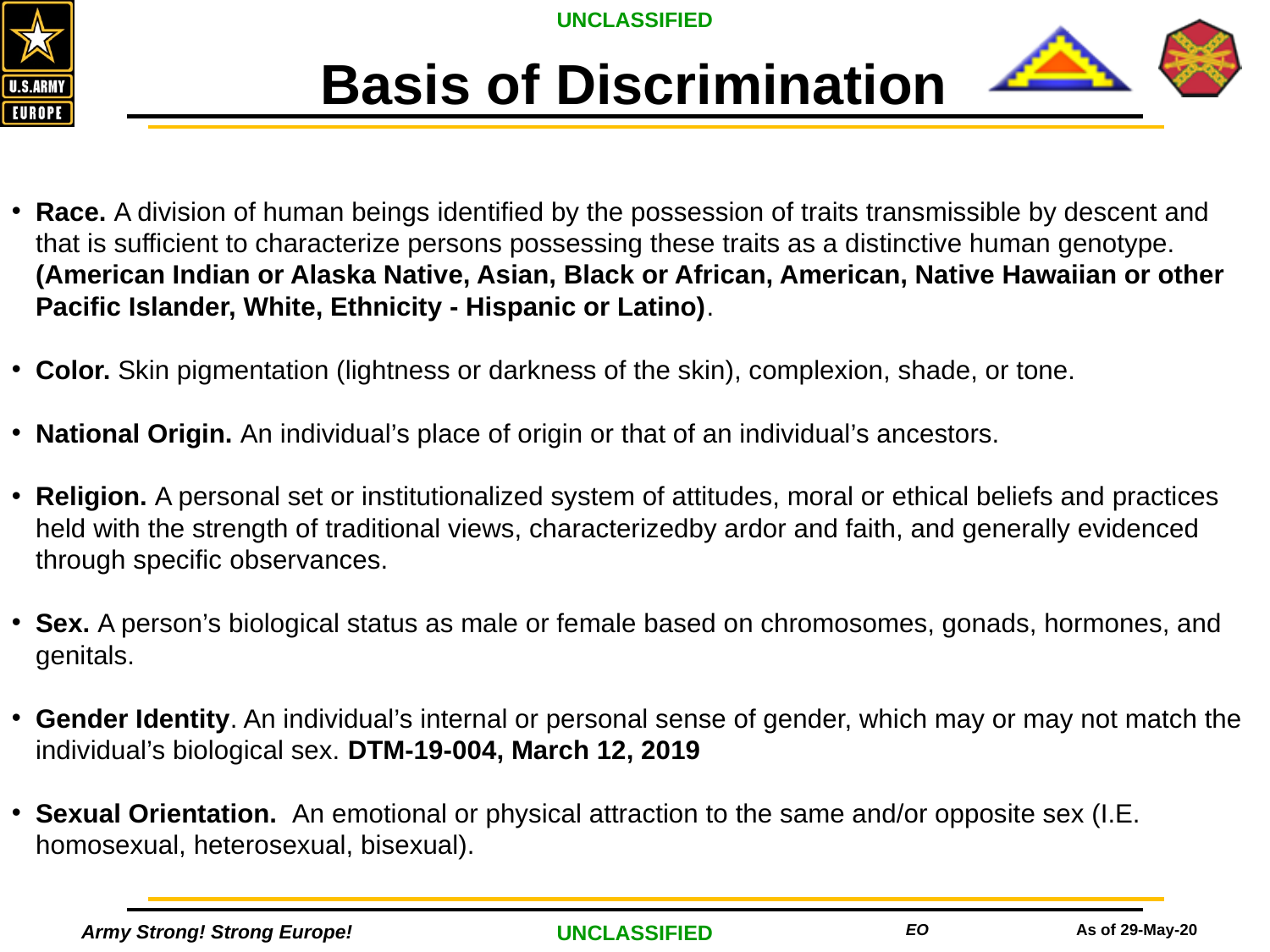

Basis of Discrimination

Race. A division of human beings identified by the possession of traits transmissible by descent and that is sufficient to characterize persons possessing these traits as a distinctive human genotype. (American Indian or Alaska Native, Asian, Black or African, American, Native Hawaiian or other Pacific Islander, White, Ethnicity - Hispanic or Latino).

Color. Skin pigmentation (lightness or darkness of the skin), complexion, shade, or tone.

National Origin. An individual’s place of origin or that of an individual’s ancestors.

Religion. A personal set or institutionalized system of attitudes, moral or ethical beliefs and practices held with the strength of traditional views, characterizedby ardor and faith, and generally evidenced through specific observances.

Sex. A person’s biological status as male or female based on chromosomes, gonads, hormones, and genitals.

Gender Identity. An individual’s internal or personal sense of gender, which may or may not match the individual’s biological sex. DTM-19-004, March 12, 2019

Sexual Orientation.  An emotional or physical attraction to the same and/or opposite sex (I.E. homosexual, heterosexual, bisexual).